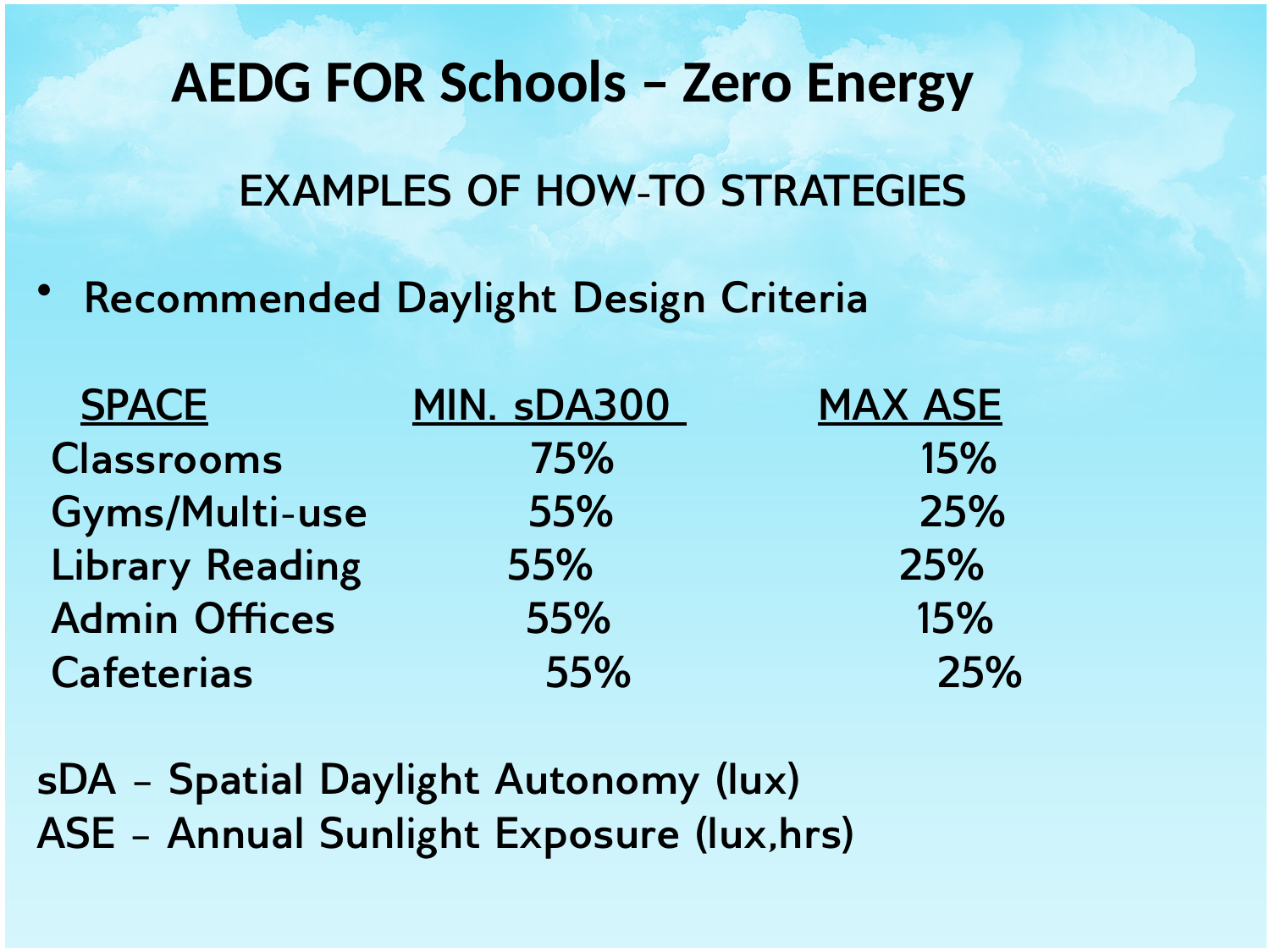

# AEDG FOR Schools – Zero Energy
EXAMPLES OF HOW-TO STRATEGIES

Recommended Daylight Design Criteria

   SPACE              MIN. sDA300          MAX ASE
 Classrooms                 75%                     15%
 Gyms/Multi-use           55%                     25%
 Library Reading          55%                     25%
 Admin Offices             55%                     15%
 Cafeterias                    55%                     25%

sDA – Spatial Daylight Autonomy (lux)
ASE – Annual Sunlight Exposure (lux,hrs)